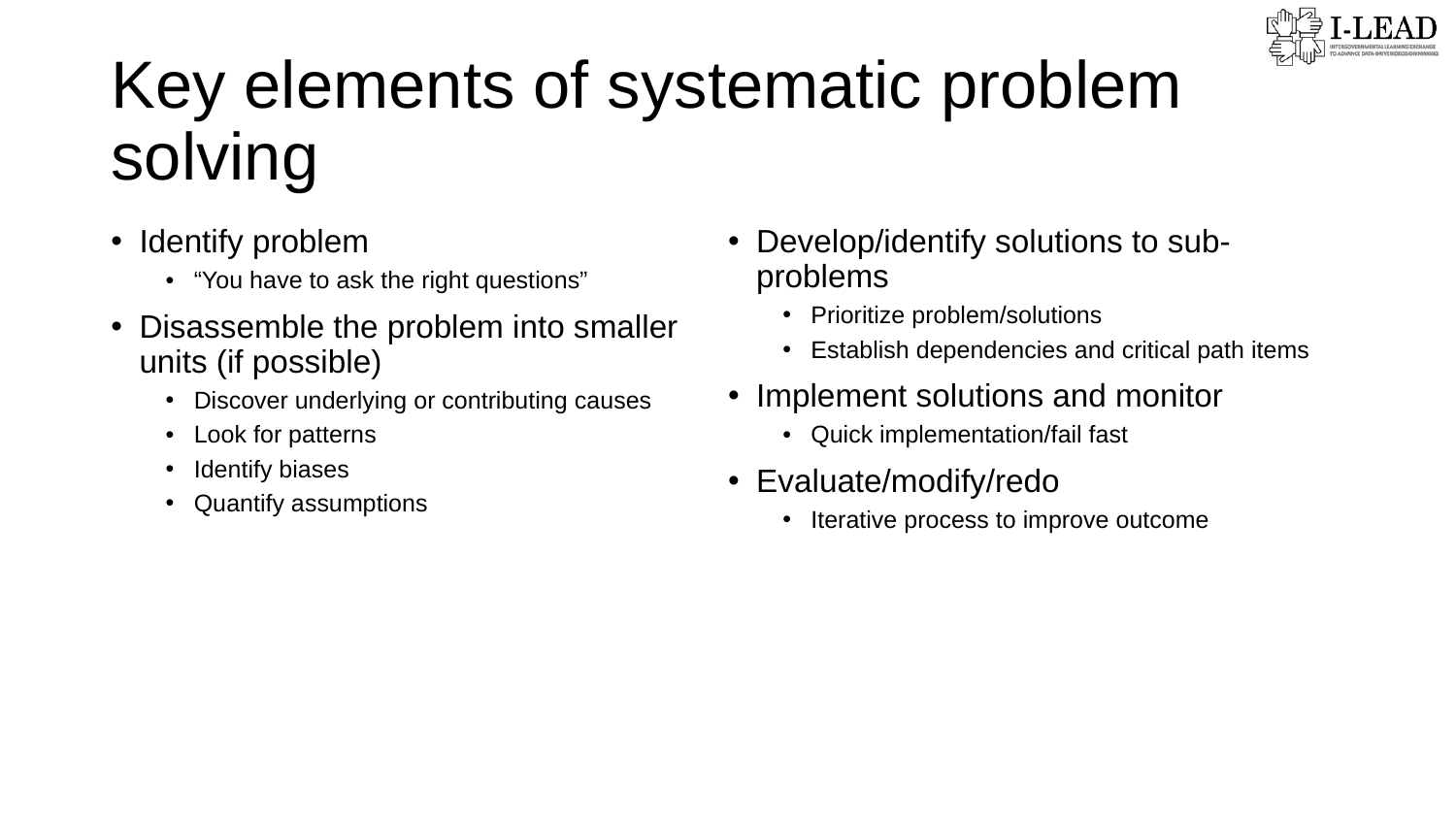

# Key elements of systematic problem solving
Identify problem
“You have to ask the right questions”
Disassemble the problem into smaller units (if possible)
Discover underlying or contributing causes
Look for patterns
Identify biases
Quantify assumptions

Develop/identify solutions to sub-problems
Prioritize problem/solutions
Establish dependencies and critical path items
Implement solutions and monitor
Quick implementation/fail fast
Evaluate/modify/redo
Iterative process to improve outcome